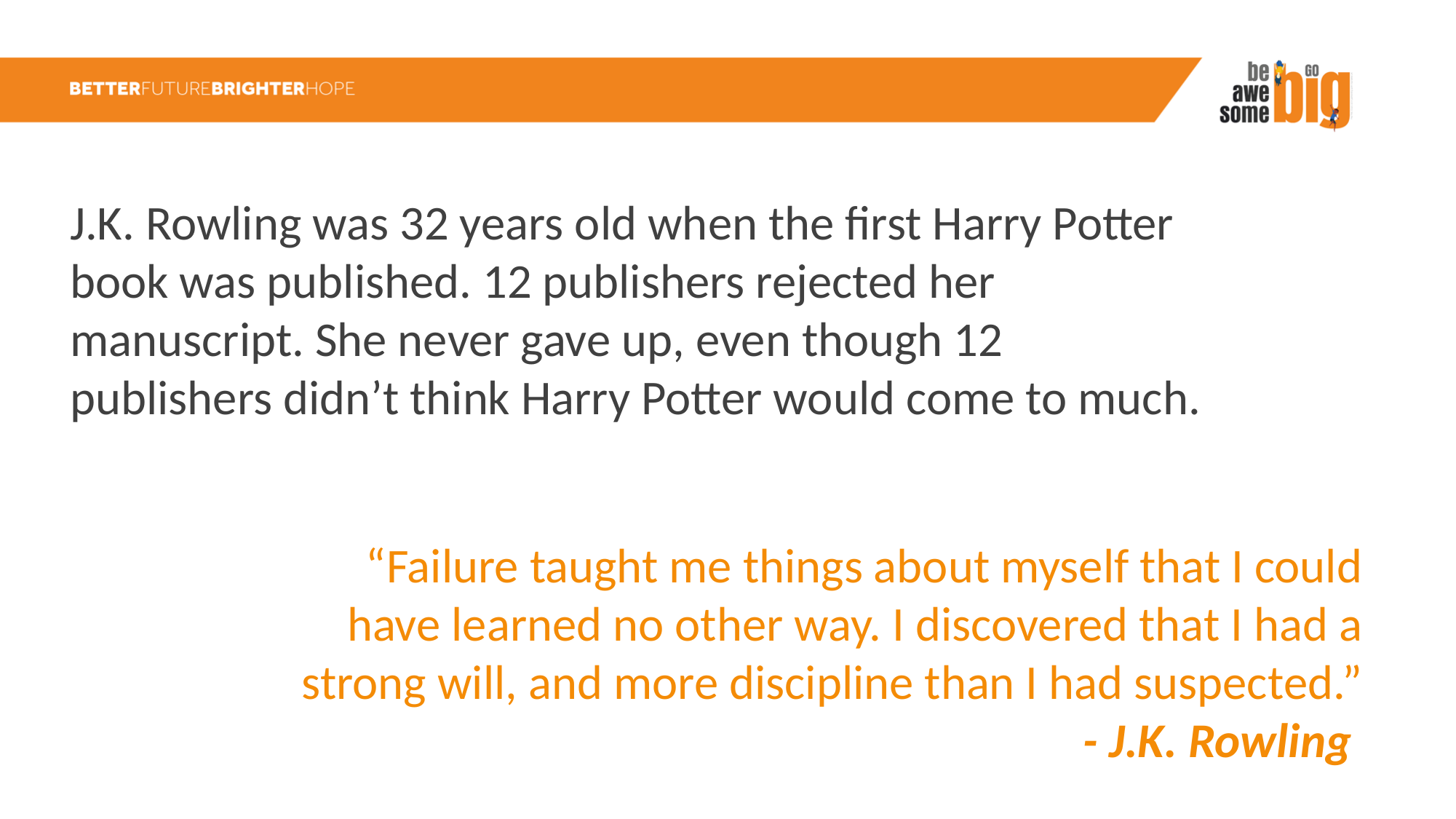

J.K. Rowling was 32 years old when the first Harry Potter book was published. 12 publishers rejected her manuscript. She never gave up, even though 12 publishers didn’t think Harry Potter would come to much.
“Failure taught me things about myself that I could have learned no other way. I discovered that I had a strong will, and more discipline than I had suspected.”
- J.K. Rowling